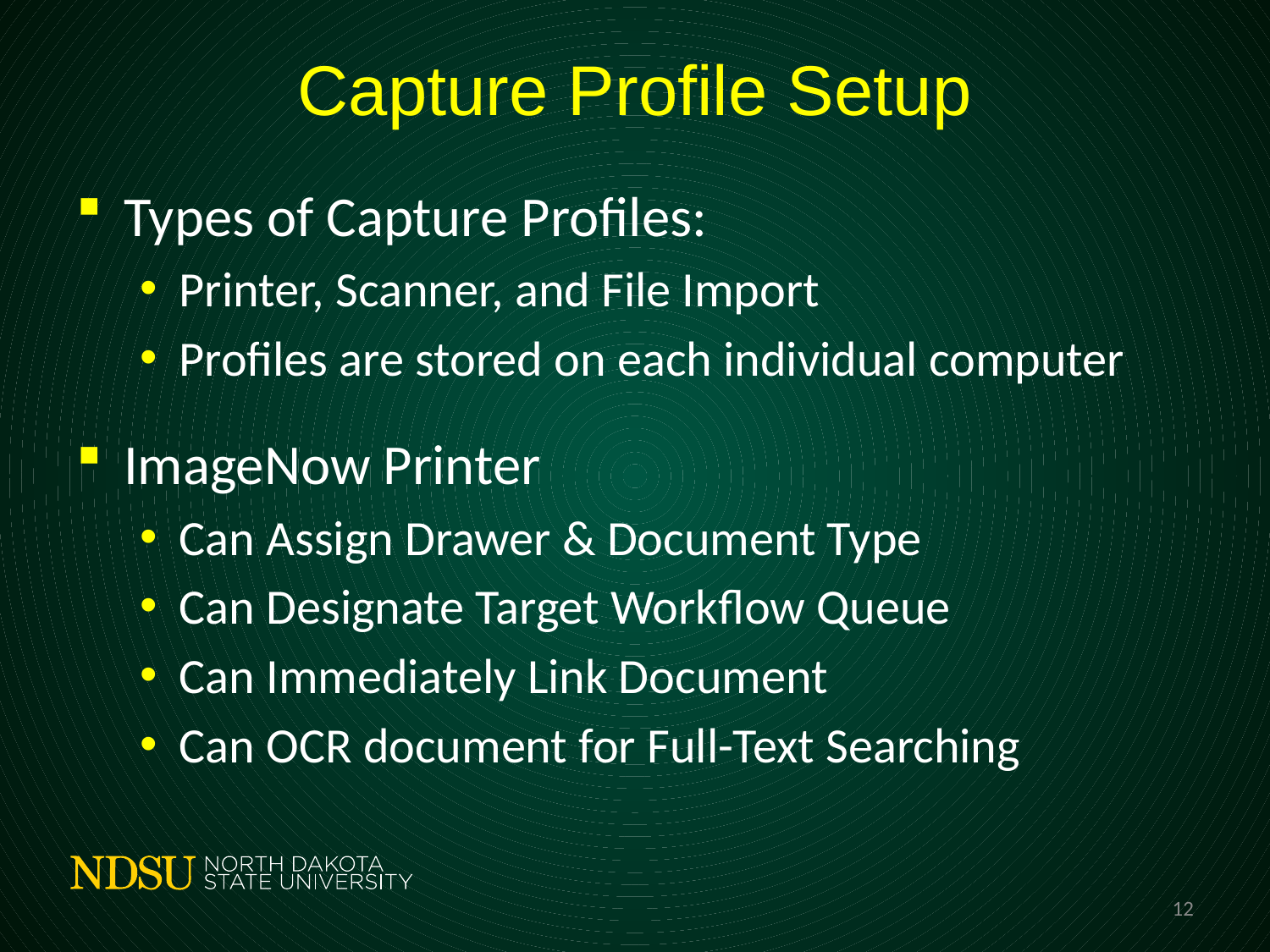

# Capture Profile Setup
Types of Capture Profiles:
Printer, Scanner, and File Import
Profiles are stored on each individual computer
ImageNow Printer
Can Assign Drawer & Document Type
Can Designate Target Workflow Queue
Can Immediately Link Document
Can OCR document for Full-Text Searching

12